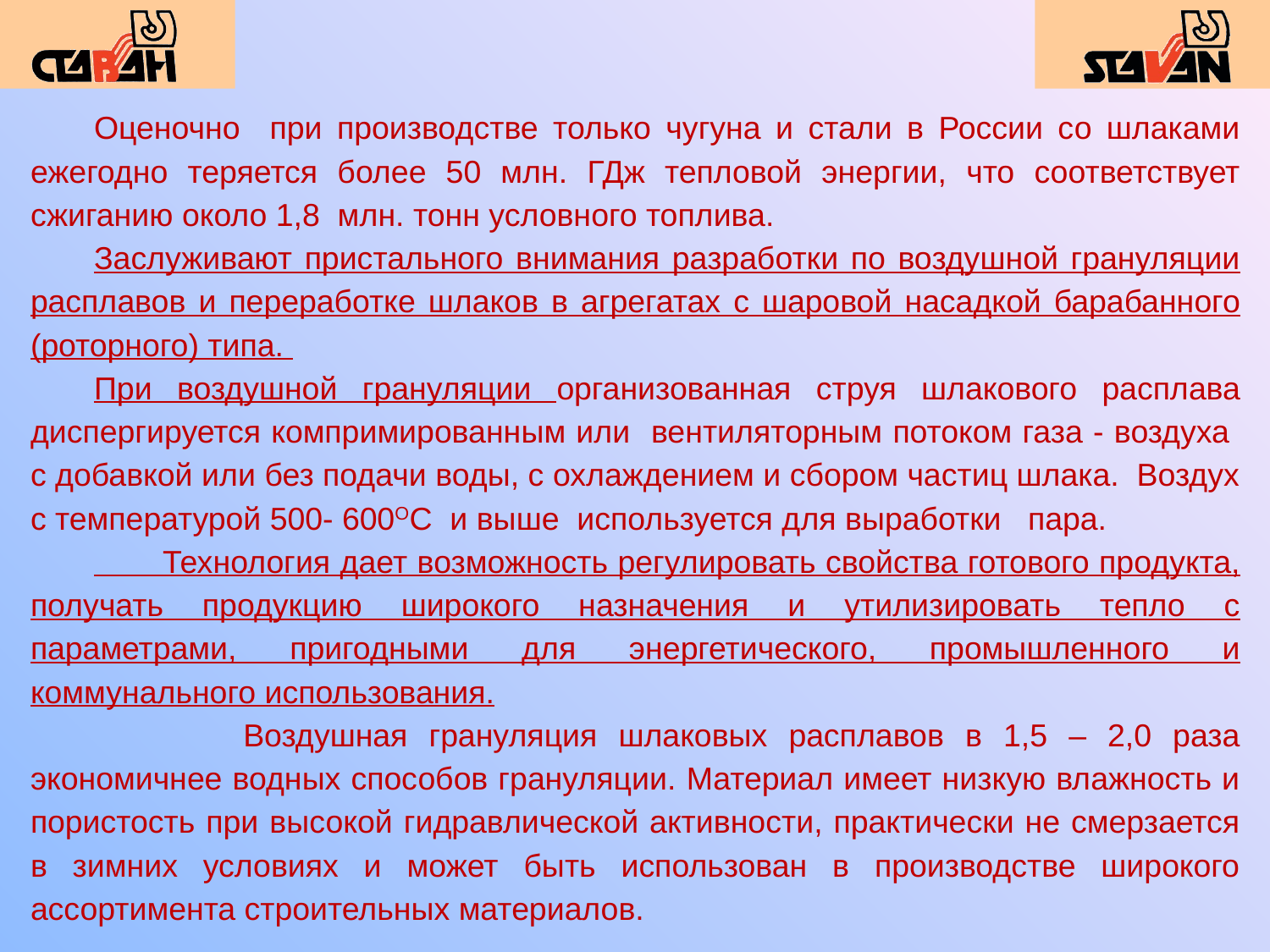

Оценочно  при производстве только чугуна и стали в России со шлаками ежегодно теряется более 50 млн. ГДж тепловой энергии, что соответствует сжиганию около 1,8  млн. тонн условного топлива.
Заслуживают пристального внимания разработки по воздушной грануляции расплавов и переработке шлаков в агрегатах с шаровой насадкой барабанного (роторного) типа.
При воздушной грануляции организованная струя шлакового расплава диспергируется компримированным или  вентиляторным потоком газа - воздуха  с добавкой или без подачи воды, с охлаждением и сбором частиц шлака.  Воздух с температурой 500- 600ОС  и выше  используется для выработки   пара.
       Технология дает возможность регулировать свойства готового продукта, получать продукцию широкого назначения и утилизировать тепло с параметрами, пригодными для энергетического, промышленного и коммунального использования.
       Воздушная грануляция шлаковых расплавов в 1,5 – 2,0 раза экономичнее водных способов грануляции. Материал имеет низкую влажность и пористость при высокой гидравлической активности, практически не смерзается в зимних условиях и может быть использован в производстве широкого ассортимента строительных материалов.